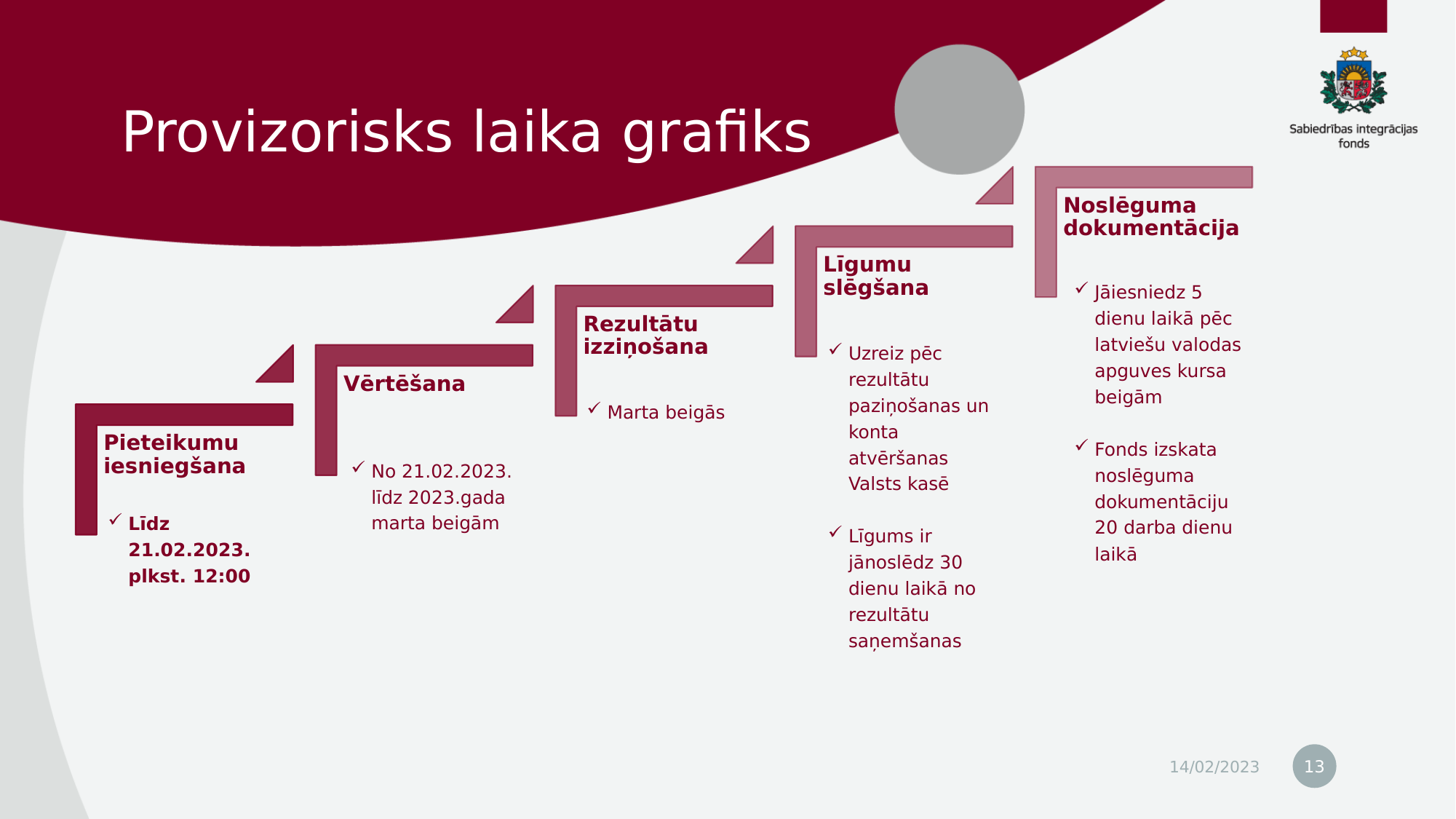

# Provizorisks laika grafiks
Pieteikumu iesniegšana
Vērtēšana
Rezultātu izziņošana
Līgumu slēgšana
Noslēguma dokumentācija

Jāiesniedz 5 dienu laikā pēc latviešu valodas apguves kursa beigām

Fonds izskata noslēguma dokumentāciju 20 darba dienu laikā
Uzreiz pēc rezultātu paziņošanas un konta atvēršanas Valsts kasē

Līgums ir jānoslēdz 30 dienu laikā no rezultātu saņemšanas
Marta beigās
No 21.02.2023. līdz 2023.gada marta beigām
Līdz 21.02.2023. plkst. 12:00
13
14/02/2023